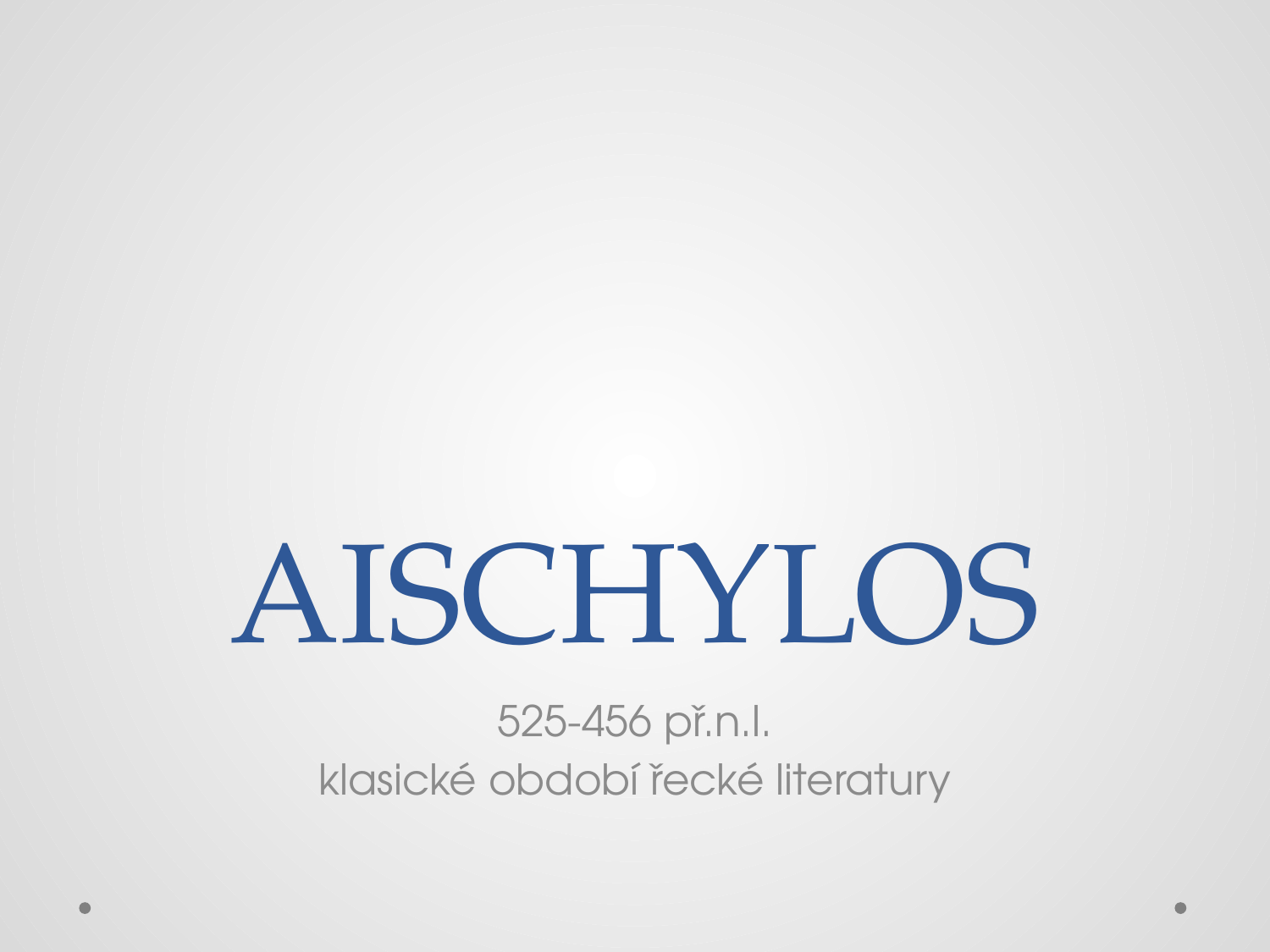

# AISCHYLOS
525-456 př.n.l.
klasické období řecké literatury